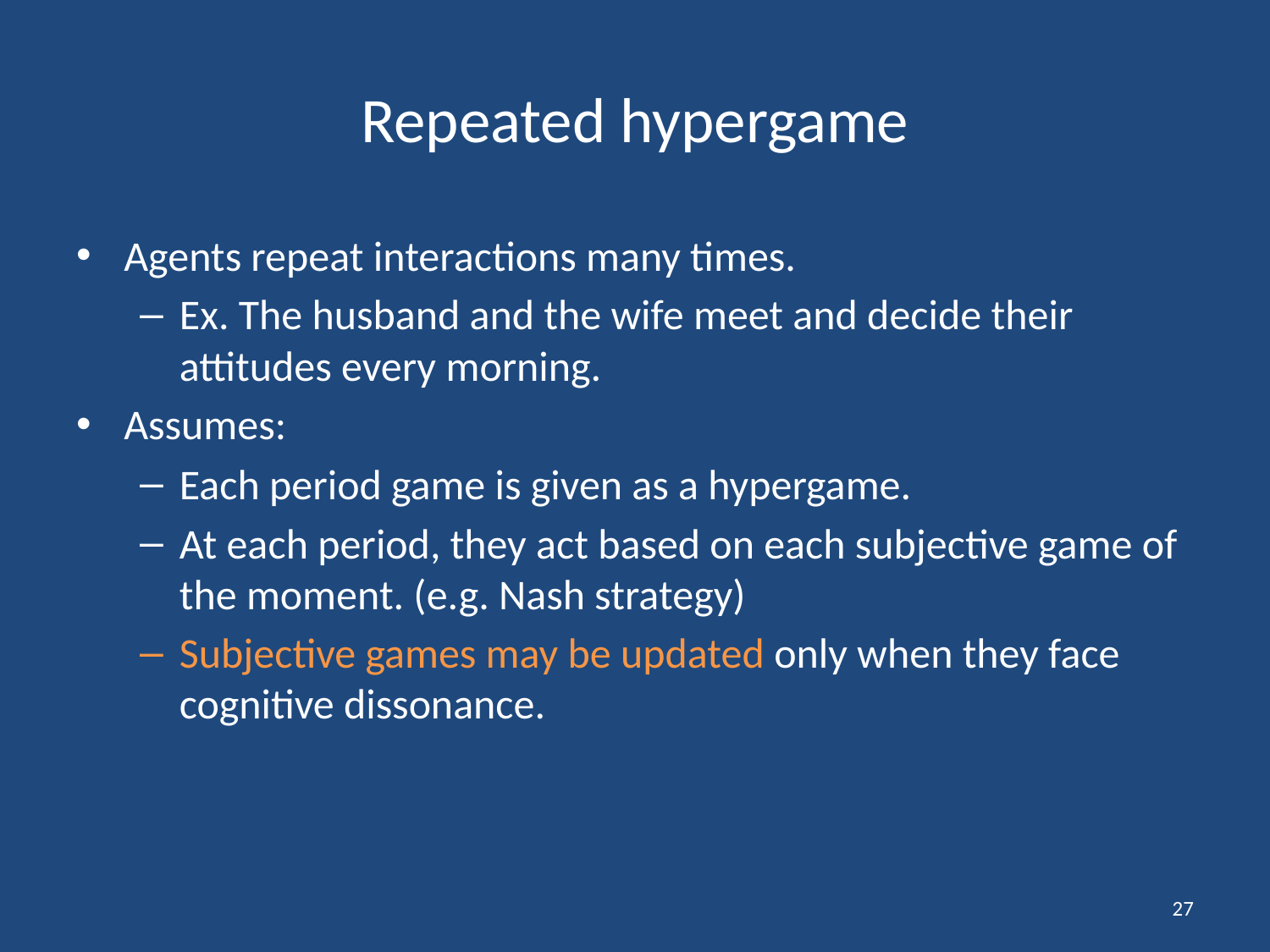

# Repeated hypergame
Agents repeat interactions many times.
Ex. The husband and the wife meet and decide their attitudes every morning.
Assumes:
Each period game is given as a hypergame.
At each period, they act based on each subjective game of the moment. (e.g. Nash strategy)
Subjective games may be updated only when they face cognitive dissonance.
27